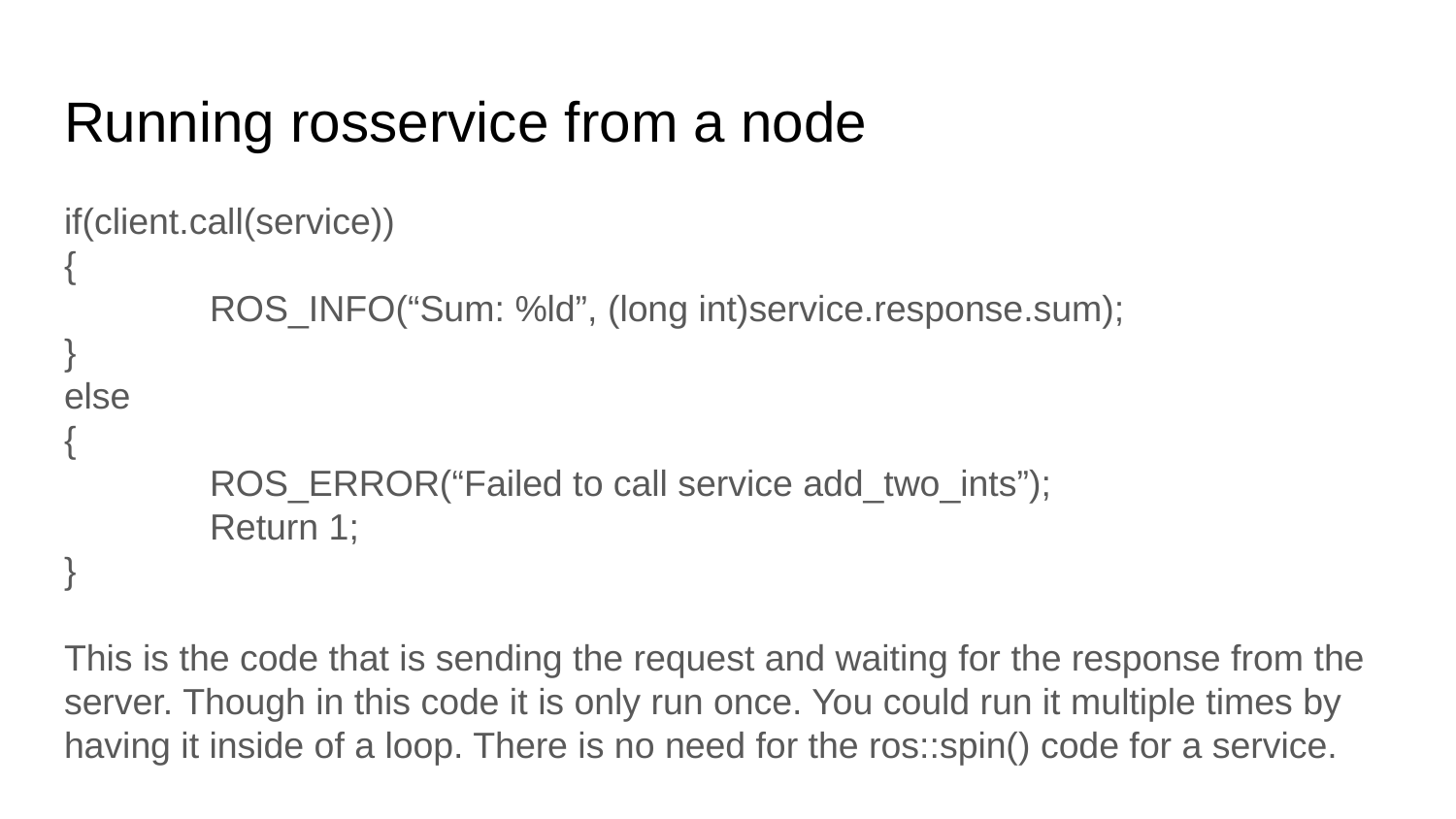

# Running rosservice from a node
if(client.call(service))
{
	ROS_INFO(“Sum: %ld”, (long int)service.response.sum);
}
else
{
	ROS_ERROR(“Failed to call service add_two_ints”);
	Return 1;
}

This is the code that is sending the request and waiting for the response from the server. Though in this code it is only run once. You could run it multiple times by having it inside of a loop. There is no need for the ros::spin() code for a service.